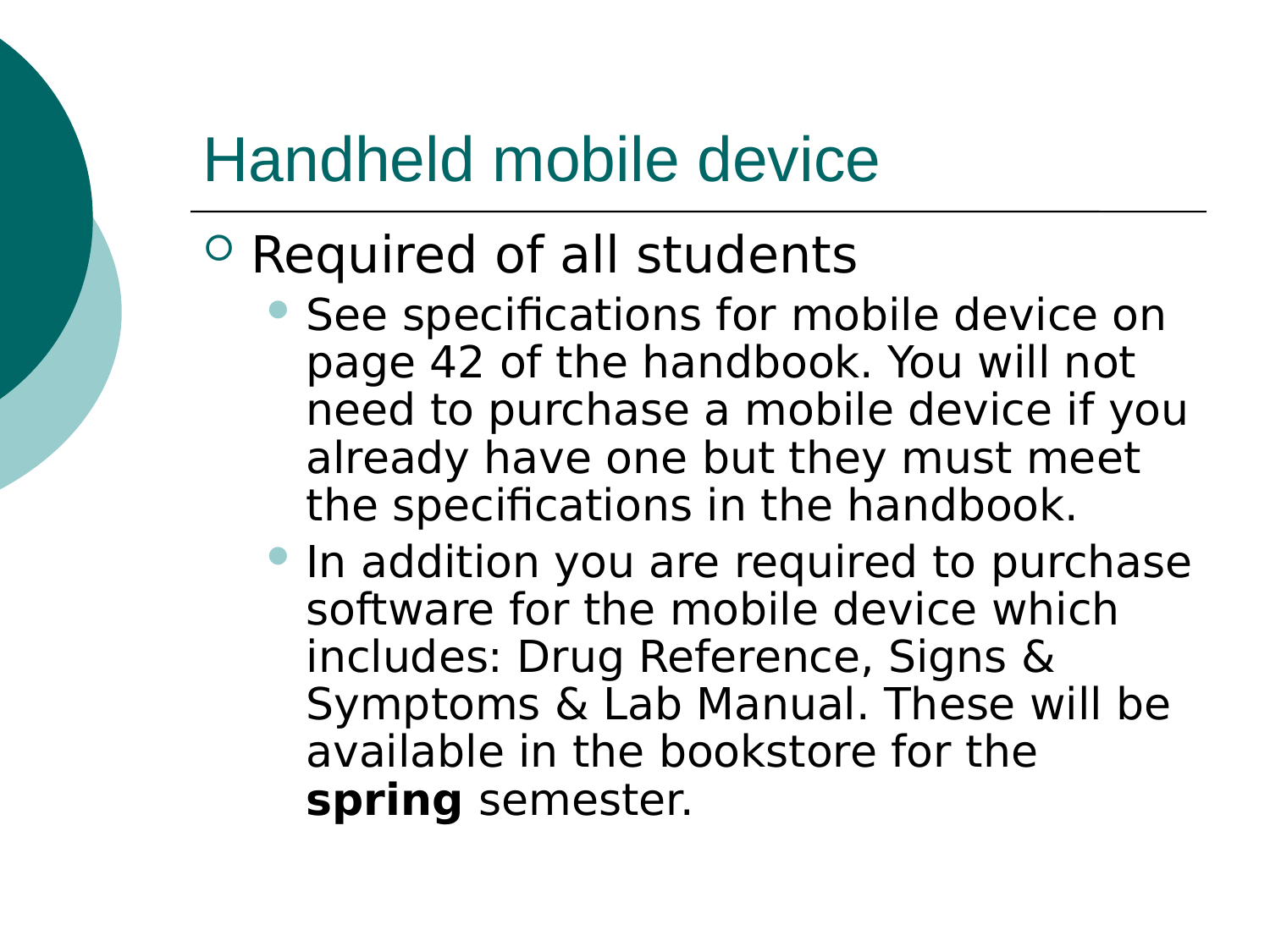

# Handheld mobile device
Required of all students
See specifications for mobile device on page 42 of the handbook. You will not need to purchase a mobile device if you already have one but they must meet the specifications in the handbook.
In addition you are required to purchase software for the mobile device which includes: Drug Reference, Signs & Symptoms & Lab Manual. These will be available in the bookstore for the spring semester.